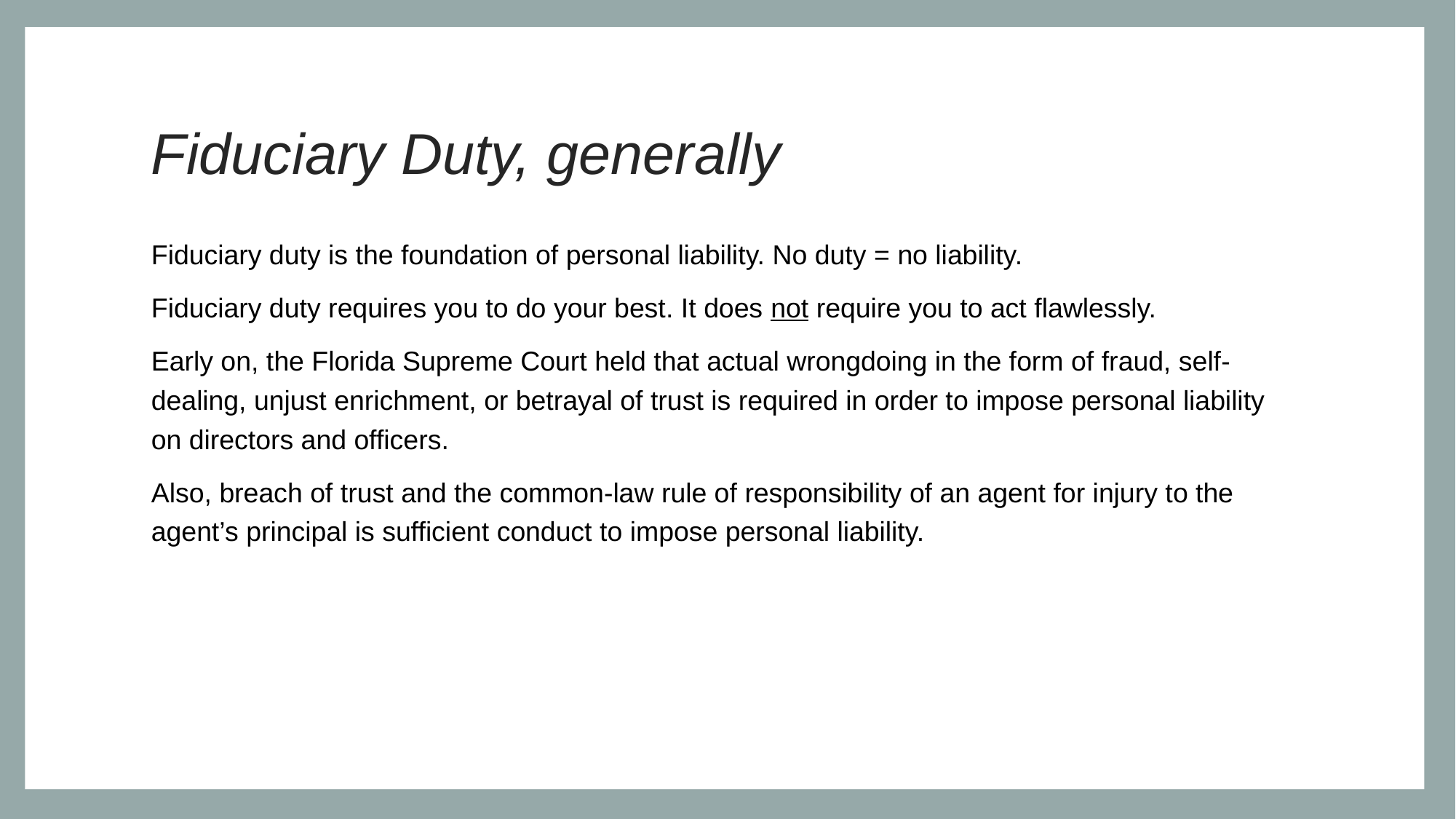

# Fiduciary Duty, generally
Fiduciary duty is the foundation of personal liability. No duty = no liability.
Fiduciary duty requires you to do your best. It does not require you to act flawlessly.
Early on, the Florida Supreme Court held that actual wrongdoing in the form of fraud, self-dealing, unjust enrichment, or betrayal of trust is required in order to impose personal liability on directors and officers.
Also, breach of trust and the common-law rule of responsibility of an agent for injury to the agent’s principal is sufficient conduct to impose personal liability.